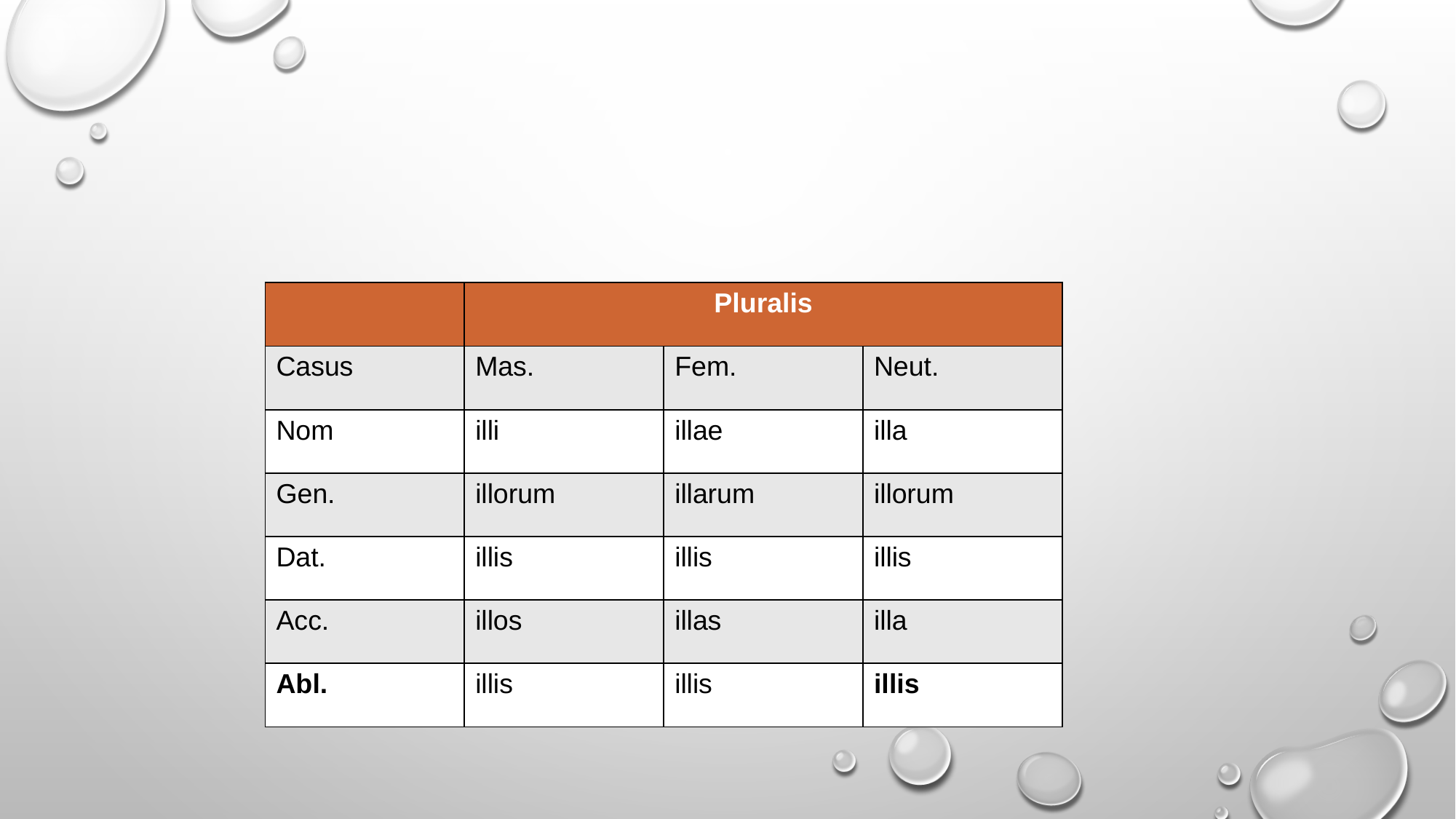

#
|  | Pluralis |  |  |
| --- | --- | --- | --- |
| Casus | Mas. | Fem. | Neut. |
| Nom | illi | illae | illa |
| Gen. | illorum | illarum | illorum |
| Dat. | illis | illis | illis |
| Acc. | illos | illas | illa |
| Abl. | illis | illis | illis |